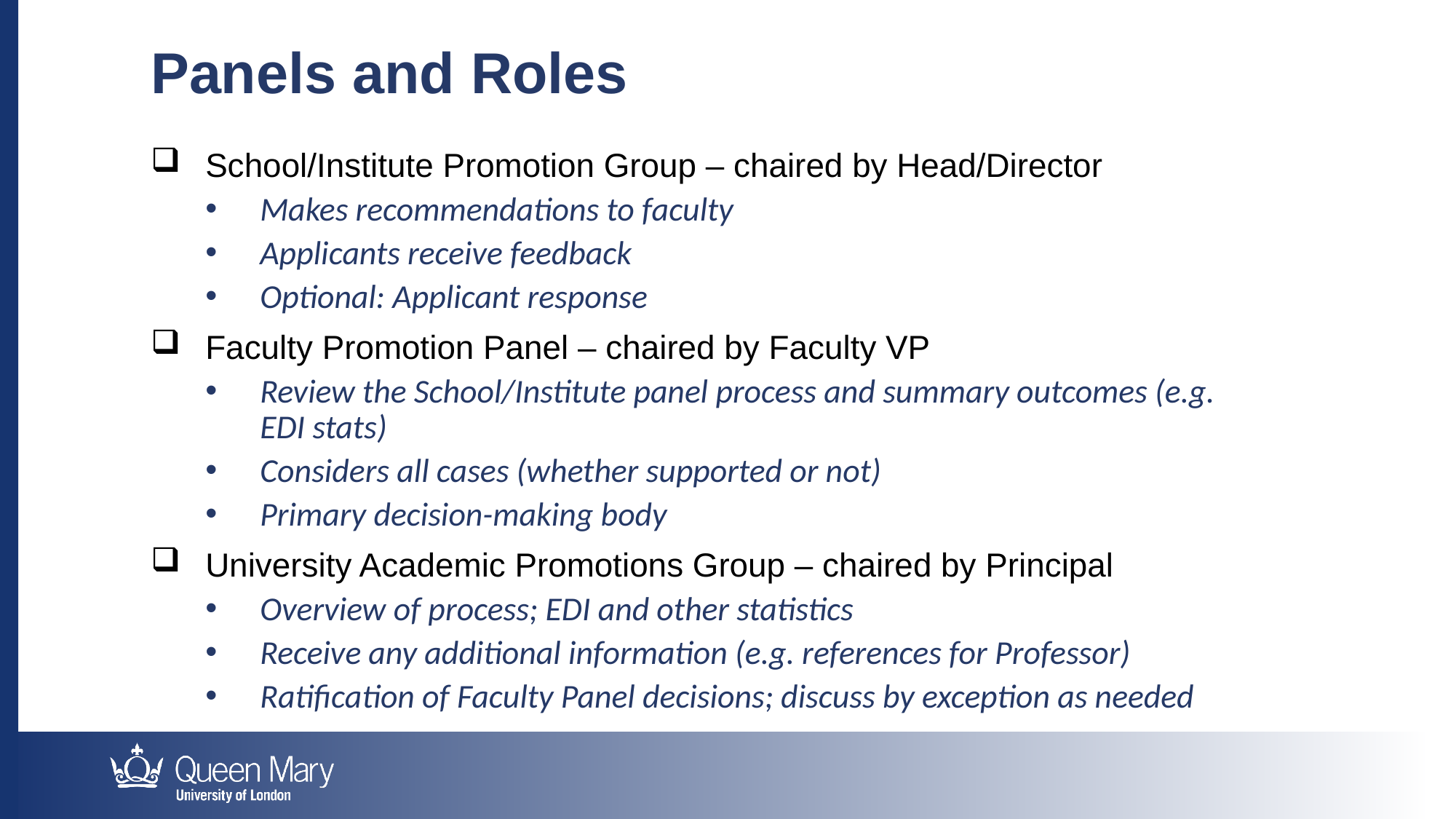

Panels and Roles
School/Institute Promotion Group – chaired by Head/Director
Makes recommendations to faculty
Applicants receive feedback
Optional: Applicant response
Faculty Promotion Panel – chaired by Faculty VP
Review the School/Institute panel process and summary outcomes (e.g. EDI stats)
Considers all cases (whether supported or not)
Primary decision-making body
University Academic Promotions Group – chaired by Principal
Overview of process; EDI and other statistics
Receive any additional information (e.g. references for Professor)
Ratification of Faculty Panel decisions; discuss by exception as needed